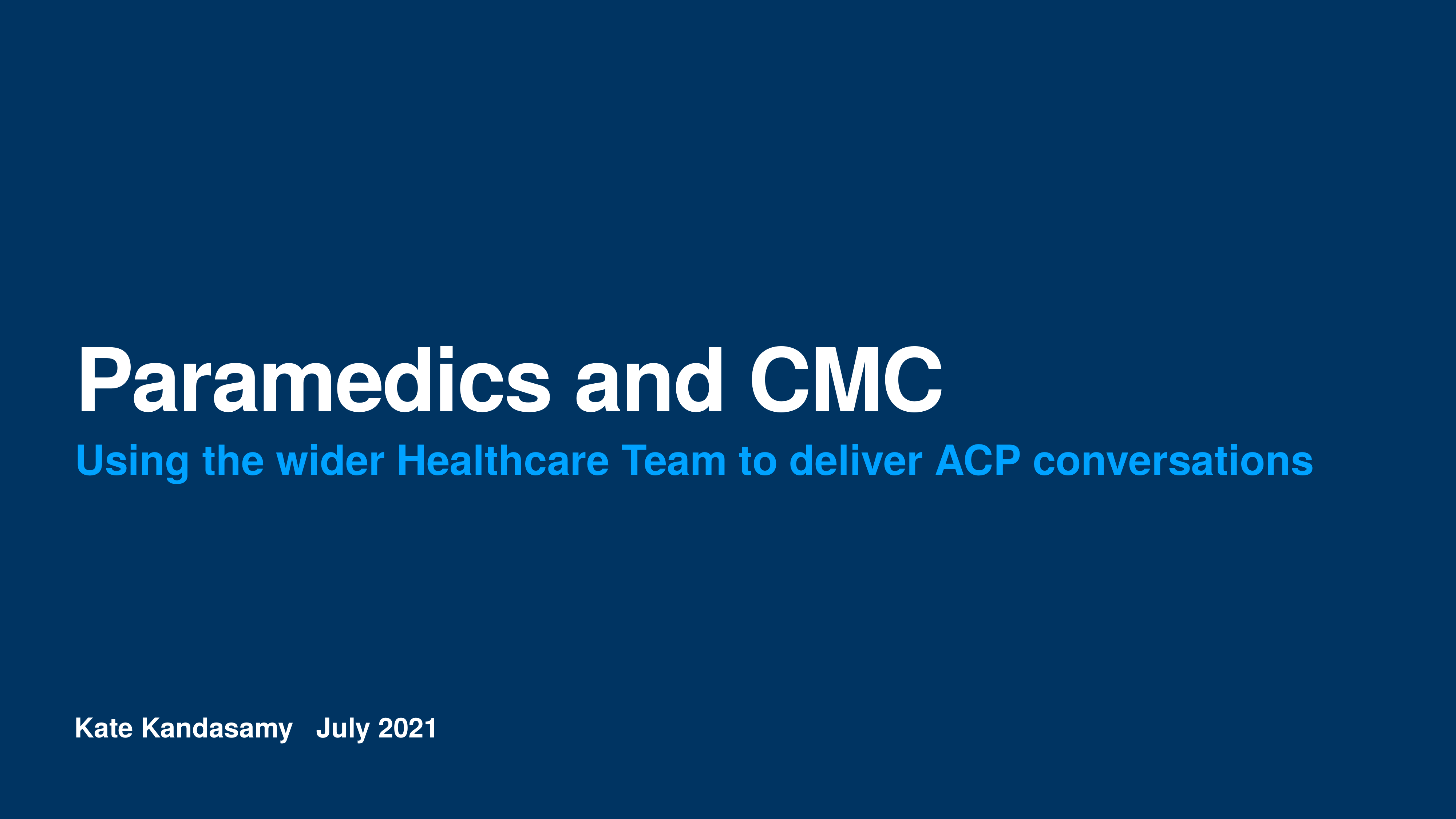

# Paramedics and CMC
Using the wider Healthcare Team to deliver ACP conversations
Kate Kandasamy   July 2021